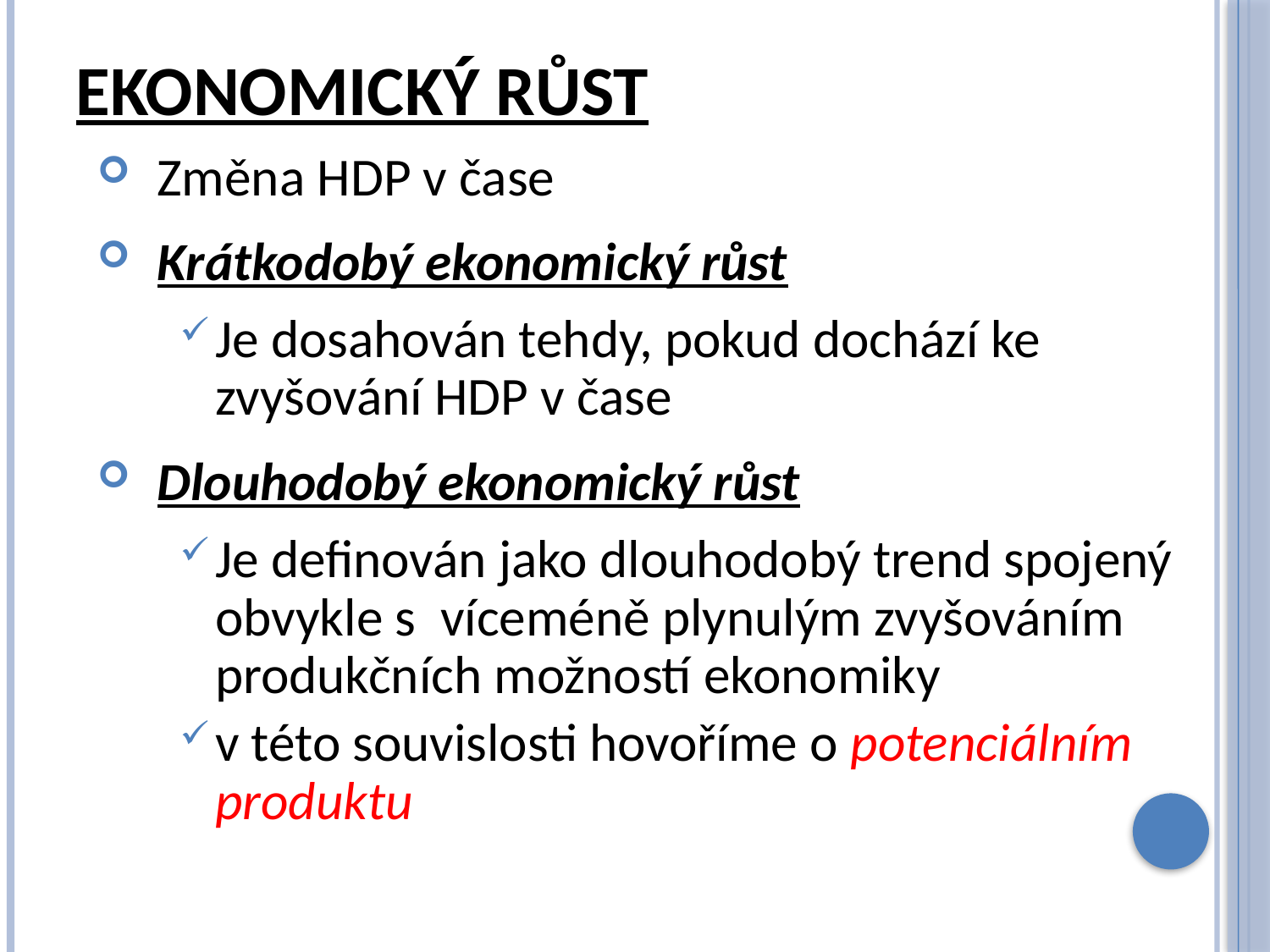

# Ekonomický růst
Změna HDP v čase
Krátkodobý ekonomický růst
Je dosahován tehdy, pokud dochází ke zvyšování HDP v čase
Dlouhodobý ekonomický růst
Je definován jako dlouhodobý trend spojený obvykle s  víceméně plynulým zvyšováním produkčních možností ekonomiky
v této souvislosti hovoříme o potenciálním produktu